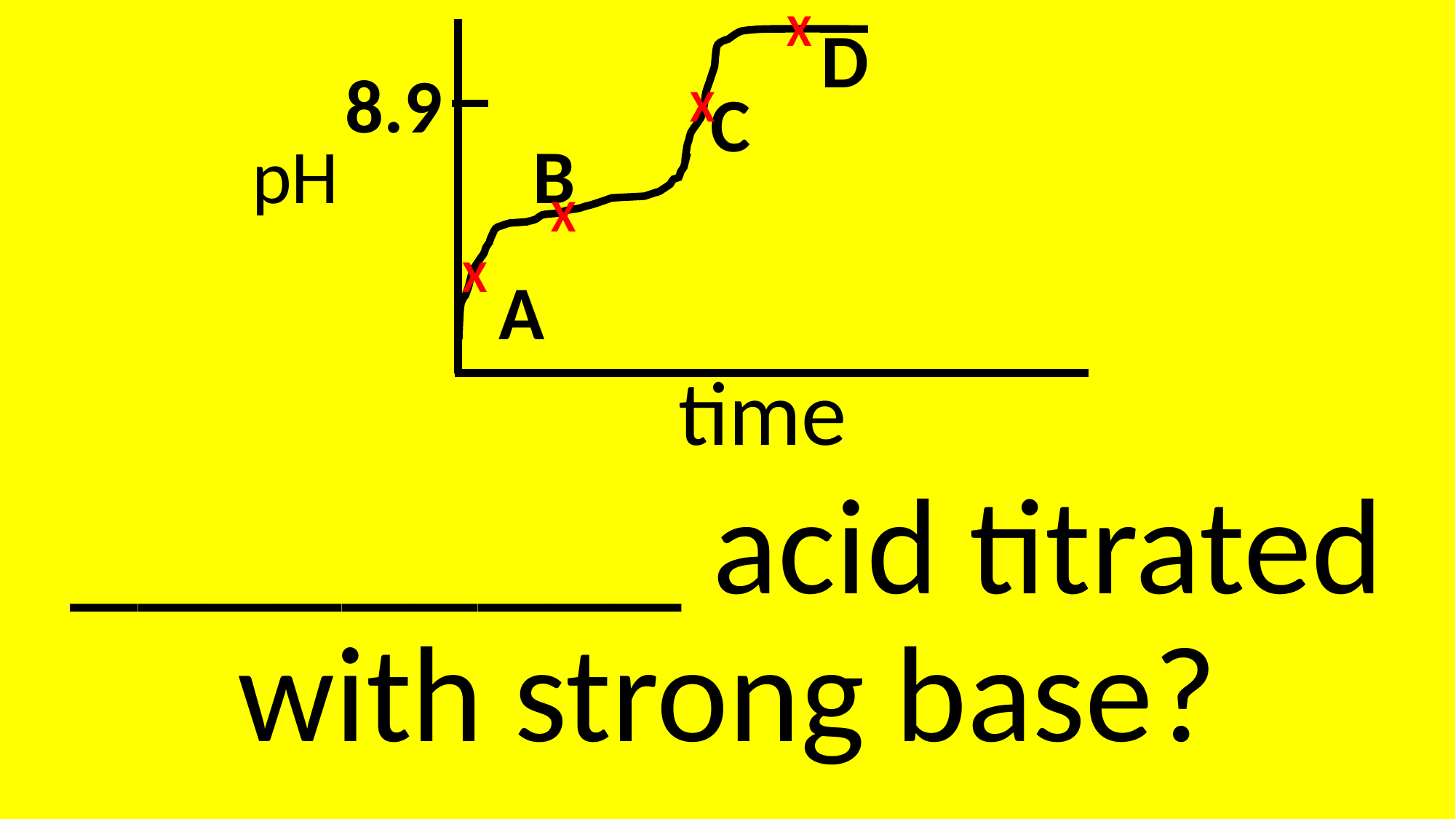

X
D

8.9
C
X
pH
B
X
X
A
time
# _________ acid titrated with strong base?